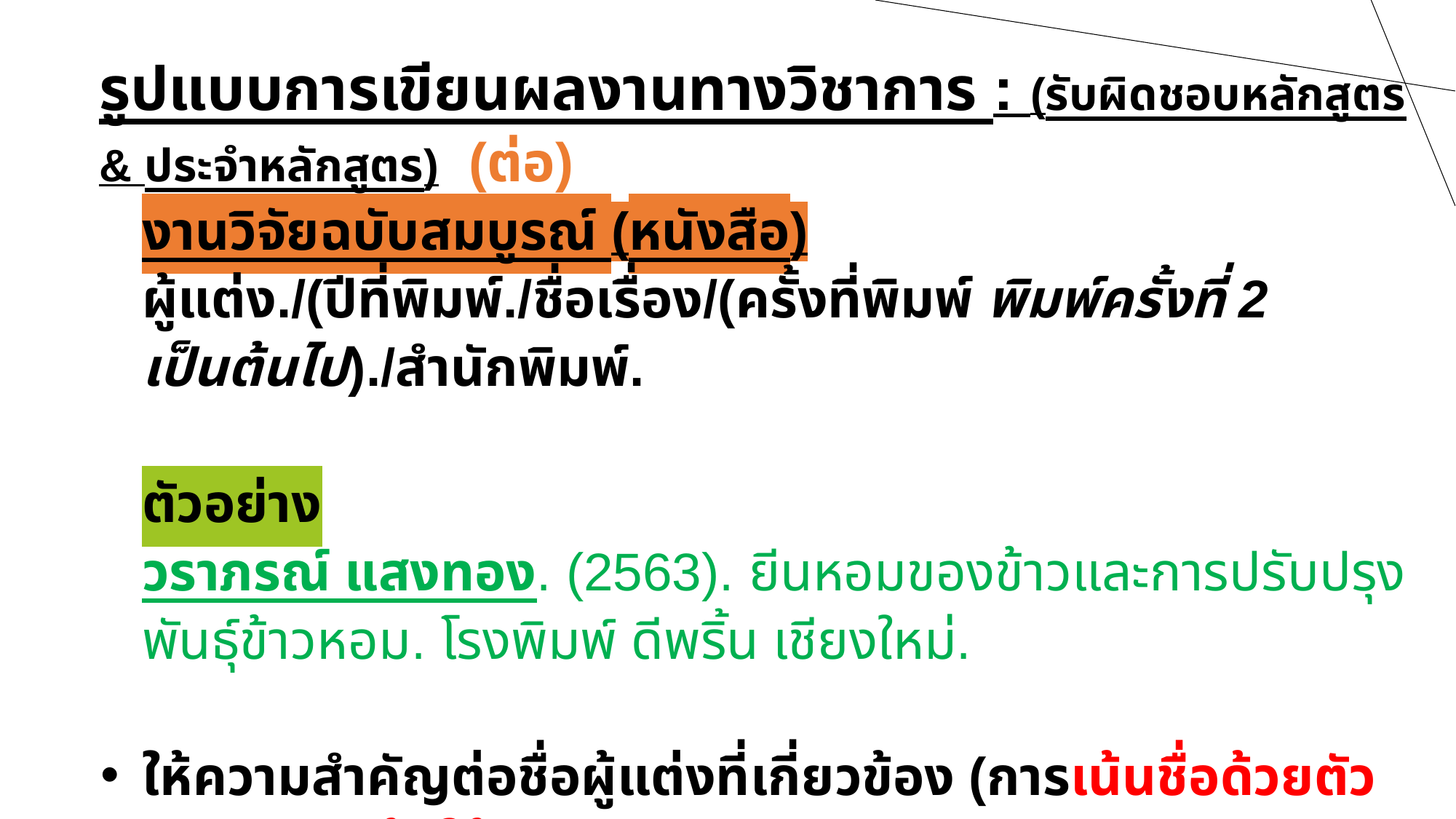

รูปแบบการเขียนผลงานทางวิชาการ : (รับผิดชอบหลักสูตร & ประจำหลักสูตร)  (ต่อ)
งานวิจัยฉบับสมบูรณ์ (หนังสือ)
ผู้แต่ง./(ปีที่พิมพ์./ชื่อเรื่อง/(ครั้งที่พิมพ์ พิมพ์ครั้งที่ 2 เป็นต้นไป)./สำนักพิมพ์.
ตัวอย่าง
วราภรณ์ แสงทอง. (2563). ยีนหอมของข้าวและการปรับปรุงพันธุ์ข้าวหอม. โรงพิมพ์ ดีพริ้น เชียงใหม่.

ให้ความสำคัญต่อชื่อผู้แต่งที่เกี่ยวข้อง (การเน้นชื่อด้วยตัวหนา + ขีดเส้นใต้)
ระบุให้ครบทุกคน